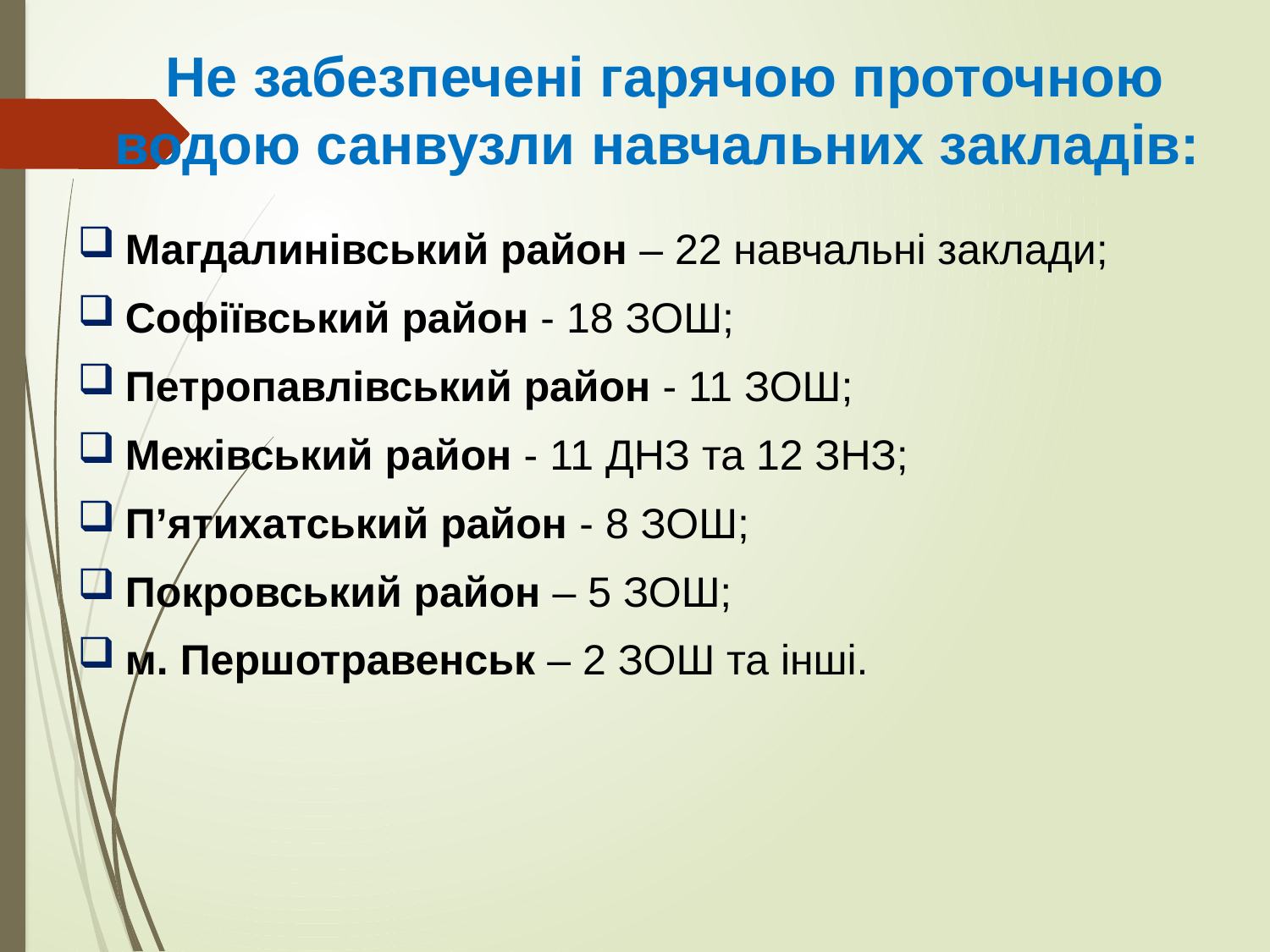

# Не забезпечені гарячою проточною водою санвузли навчальних закладів:
Магдалинівський район – 22 навчальні заклади;
Софіївський район - 18 ЗОШ;
Петропавлівський район - 11 ЗОШ;
Межівський район - 11 ДНЗ та 12 ЗНЗ;
П’ятихатський район - 8 ЗОШ;
Покровський район – 5 ЗОШ;
м. Першотравенськ – 2 ЗОШ та інші.